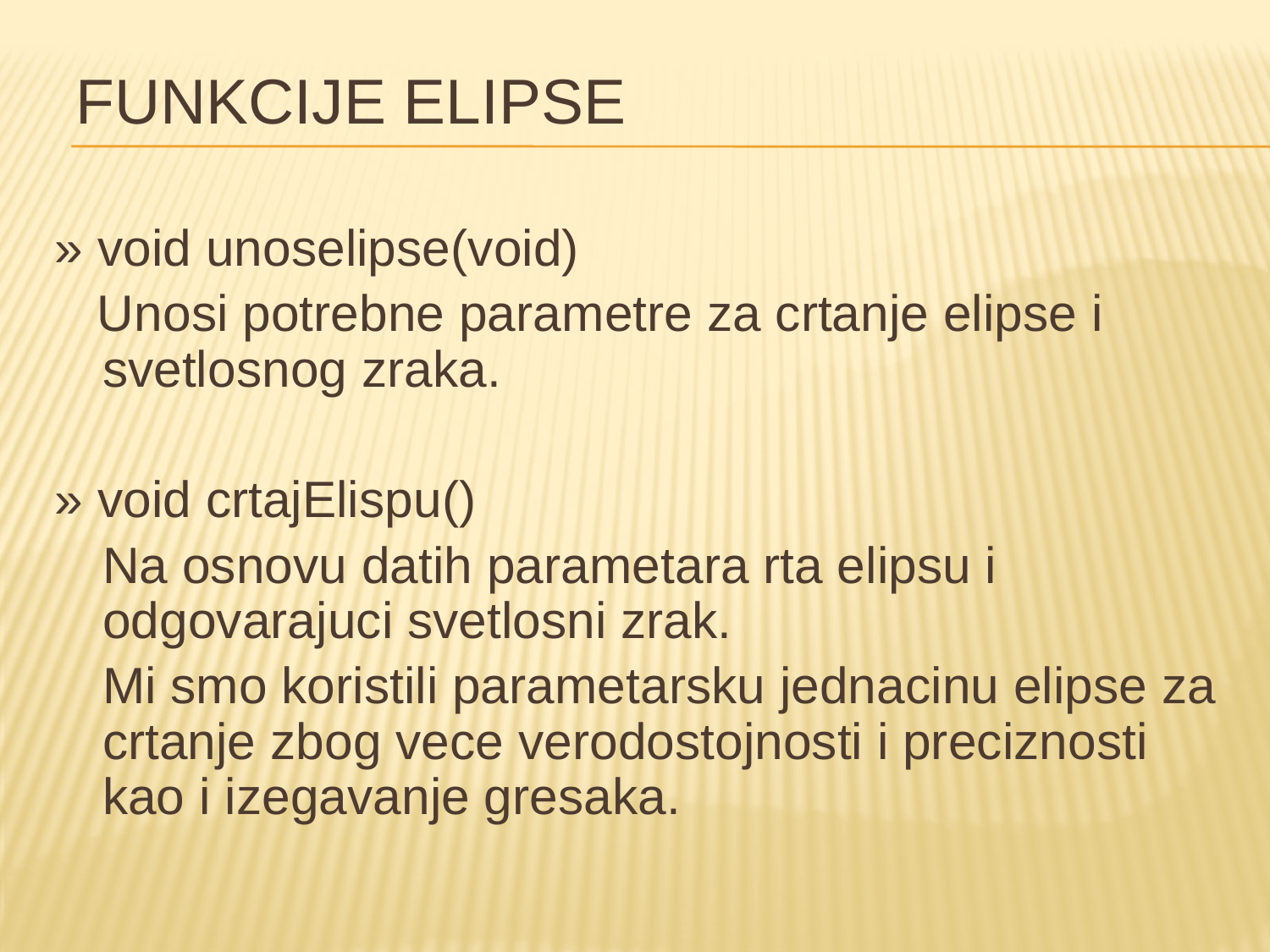

# Funkcije elipse
» void unoselipse(void)
   Unosi potrebne parametre za crtanje elipse i svetlosnog zraka.

» void crtajElispu()
	Na osnovu datih parametara rta elipsu i odgovarajuci svetlosni zrak.
	Mi smo koristili parametarsku jednacinu elipse za crtanje zbog vece verodostojnosti i preciznosti kao i izegavanje gresaka.